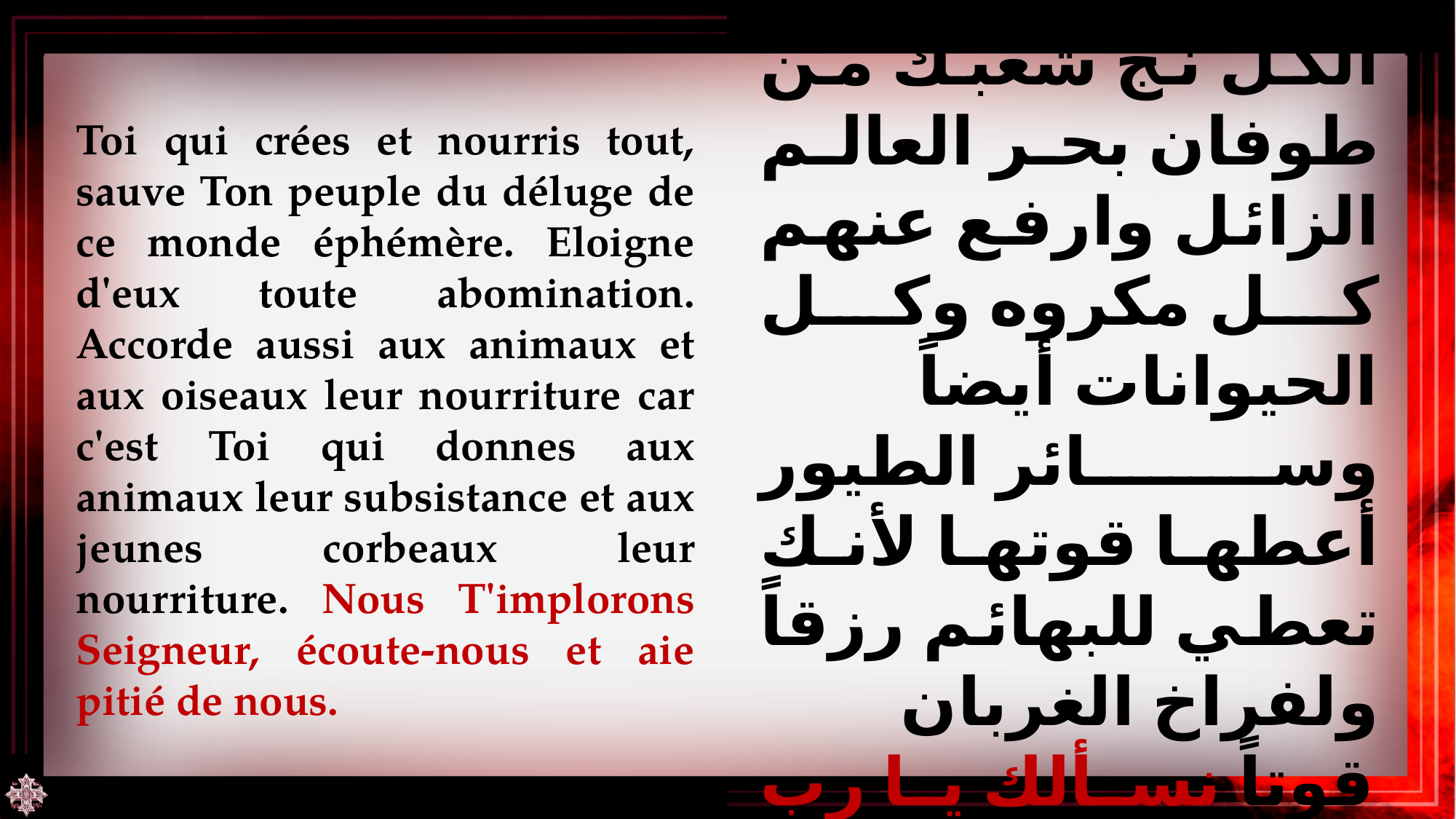

أيها الباري رازق الكل نج شعبك من طوفان بحر العالم الزائل وارفع عنهم كل مكروه وكل الحيوانات أيضاً وسائر الطيور أعطها قوتها لأنك تعطي للبهائم رزقاً ولفراخ الغربان قوتاً نسألك يا رب اسمعنا وارحمنا.
Toi qui crées et nourris tout, sauve Ton peuple du déluge de ce monde éphémère. Eloigne d'eux toute abomination. Accorde aussi aux animaux et aux oiseaux leur nourriture car c'est Toi qui donnes aux animaux leur subsistance et aux jeunes corbeaux leur nourriture. Nous T'implorons Seigneur, écoute-nous et aie pitié de nous.